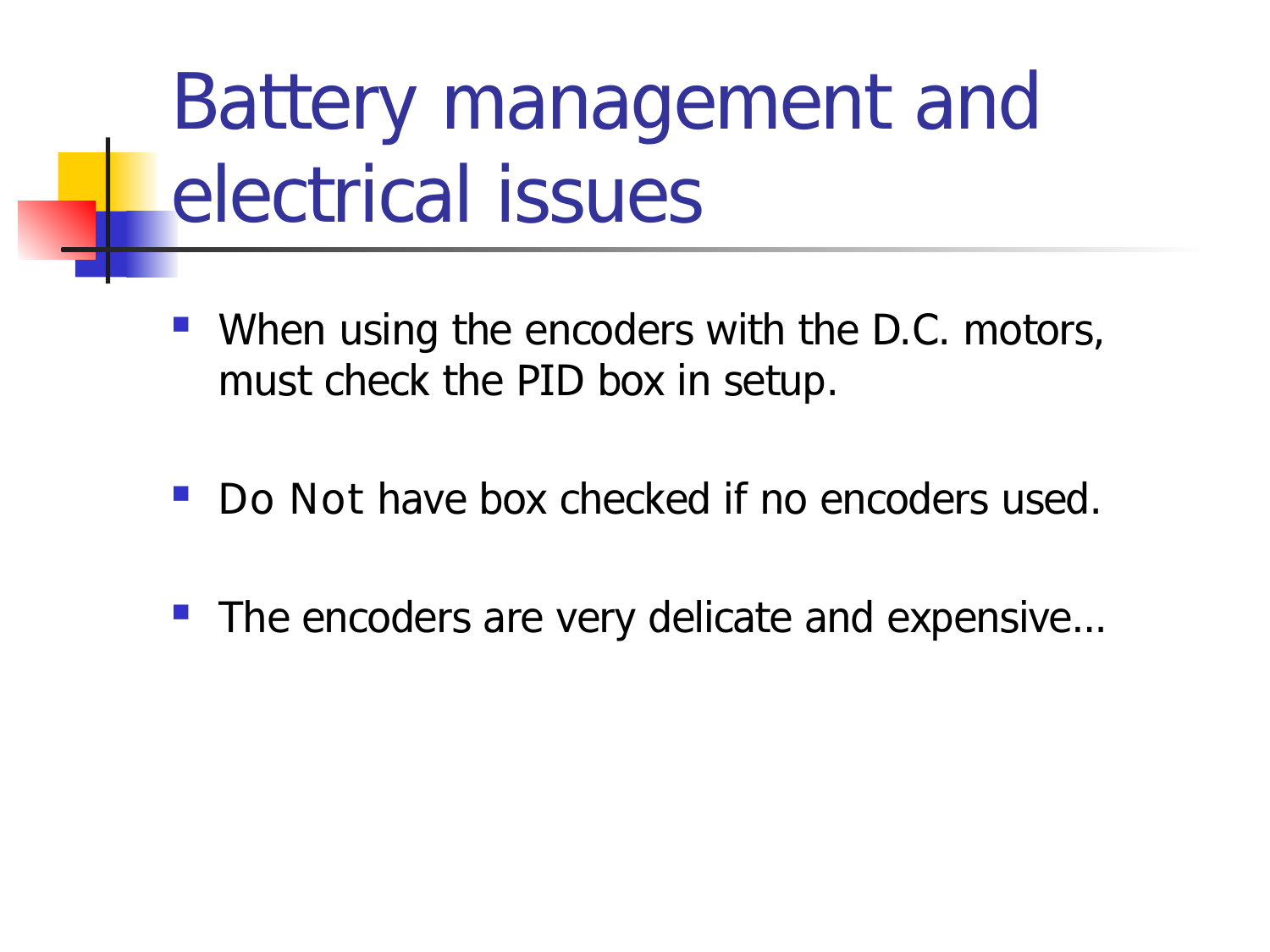

# Battery management and electrical issues
When using the encoders with the D.C. motors, must check the PID box in setup.

Do Not have box checked if no encoders used.

The encoders are very delicate and expensive…